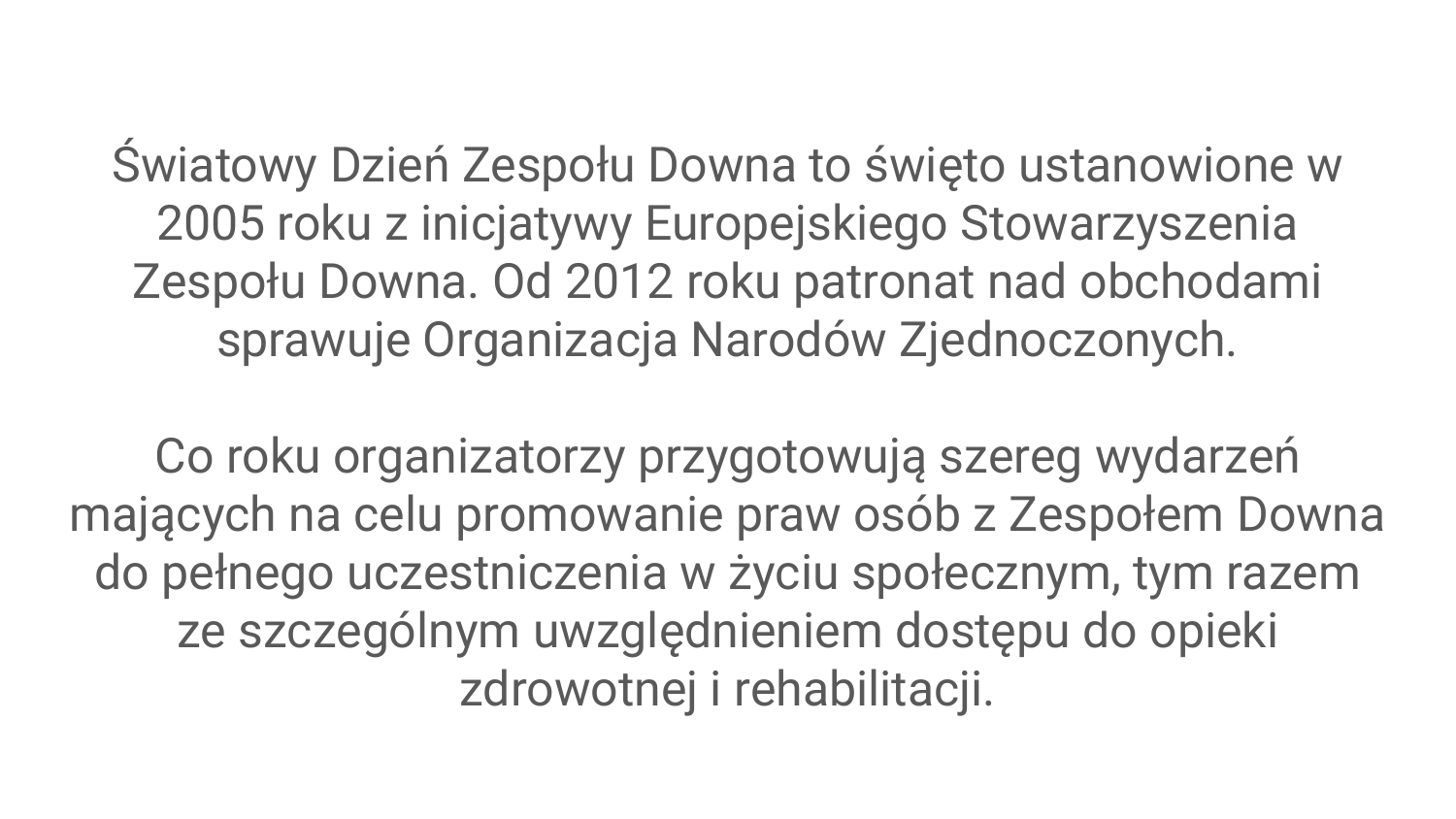

Światowy Dzień Zespołu Downa to święto ustanowione w 2005 roku z inicjatywy Europejskiego Stowarzyszenia Zespołu Downa. Od 2012 roku patronat nad obchodami sprawuje Organizacja Narodów Zjednoczonych.

Co roku organizatorzy przygotowują szereg wydarzeń mających na celu promowanie praw osób z Zespołem Downa do pełnego uczestniczenia w życiu społecznym, tym razem ze szczególnym uwzględnieniem dostępu do opieki zdrowotnej i rehabilitacji.